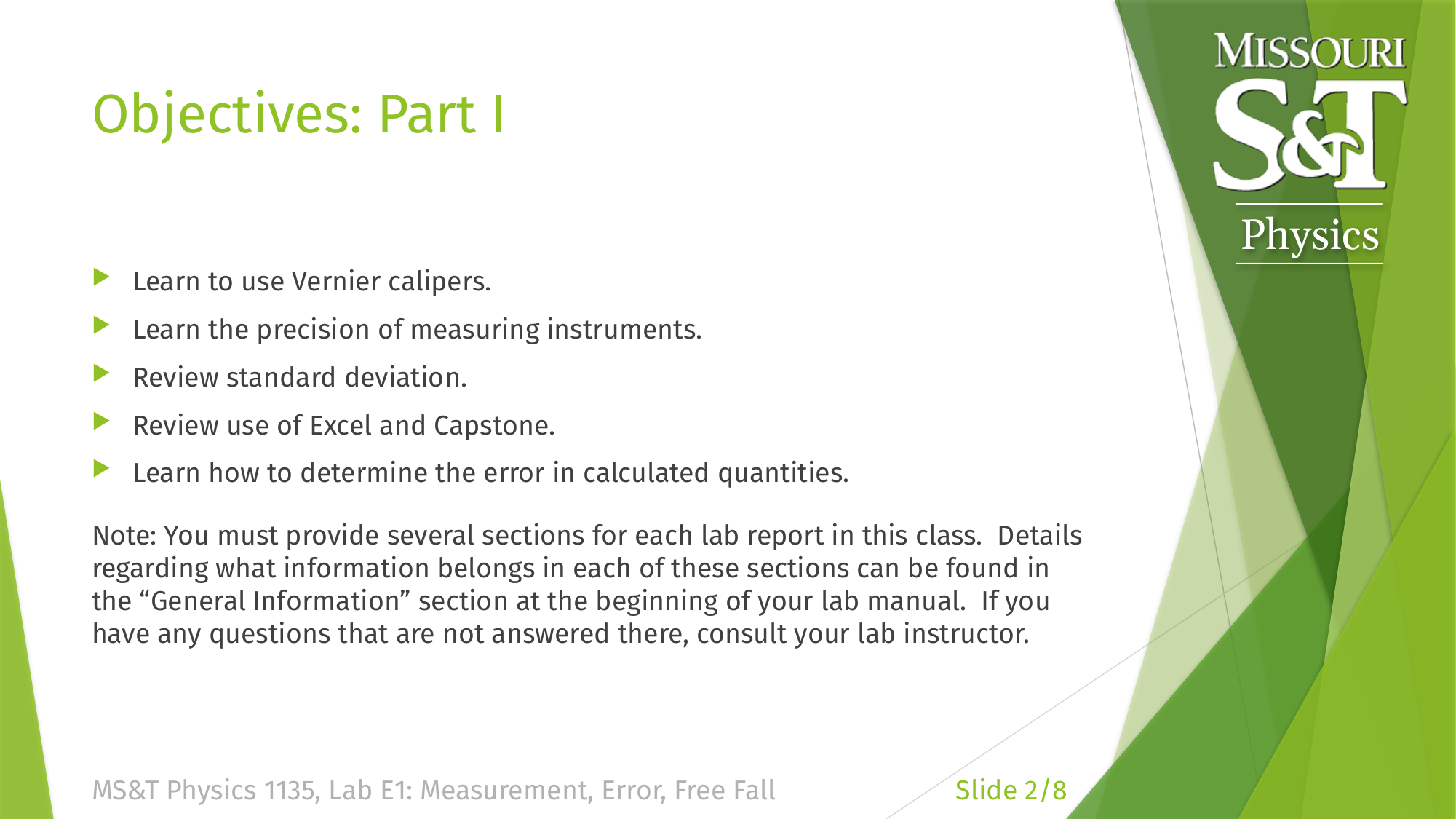

# Objectives: Part I
Learn to use Vernier calipers.
Learn the precision of measuring instruments.
Review standard deviation.
Review use of Excel and Capstone.
Learn how to determine the error in calculated quantities.
Note: You must provide several sections for each lab report in this class.  Details regarding what information belongs in each of these sections can be found in the “General Information” section at the beginning of your lab manual.  If you have any questions that are not answered there, consult your lab instructor.
MS&T Physics 1135, Lab E1: Measurement, Error, Free Fall
Slide 2/8